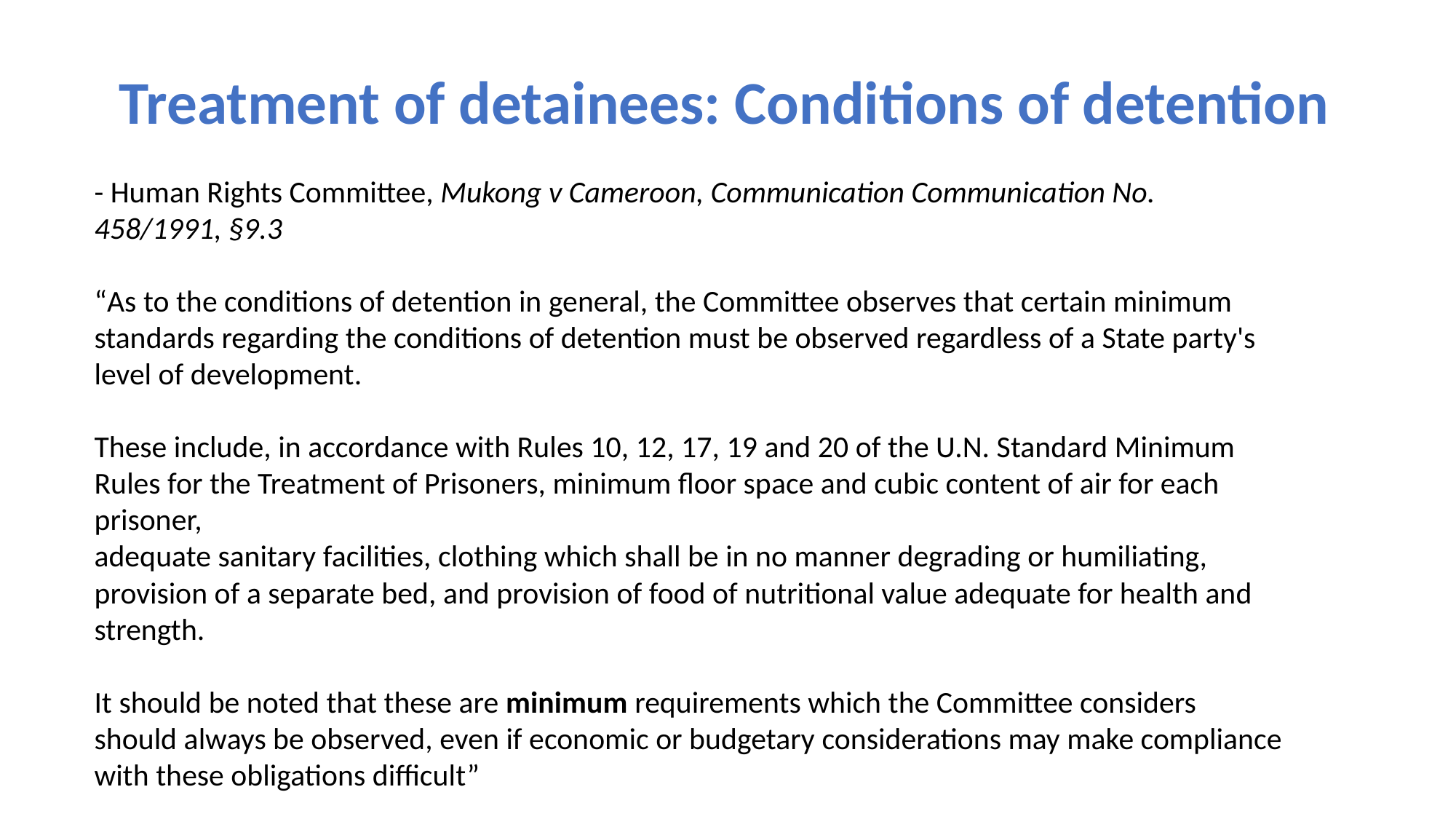

Treatment of detainees: Conditions of detention
- Human Rights Committee, Mukong v Cameroon, Communication Communication No. 458/1991, §9.3

“As to the conditions of detention in general, the Committee observes that certain minimum standards regarding the conditions of detention must be observed regardless of a State party's level of development.

These include, in accordance with Rules 10, 12, 17, 19 and 20 of the U.N. Standard Minimum Rules for the Treatment of Prisoners, minimum floor space and cubic content of air for each prisoner,
adequate sanitary facilities, clothing which shall be in no manner degrading or humiliating,
provision of a separate bed, and provision of food of nutritional value adequate for health and strength.

It should be noted that these are minimum requirements which the Committee considers should always be observed, even if economic or budgetary considerations may make compliance with these obligations difficult”